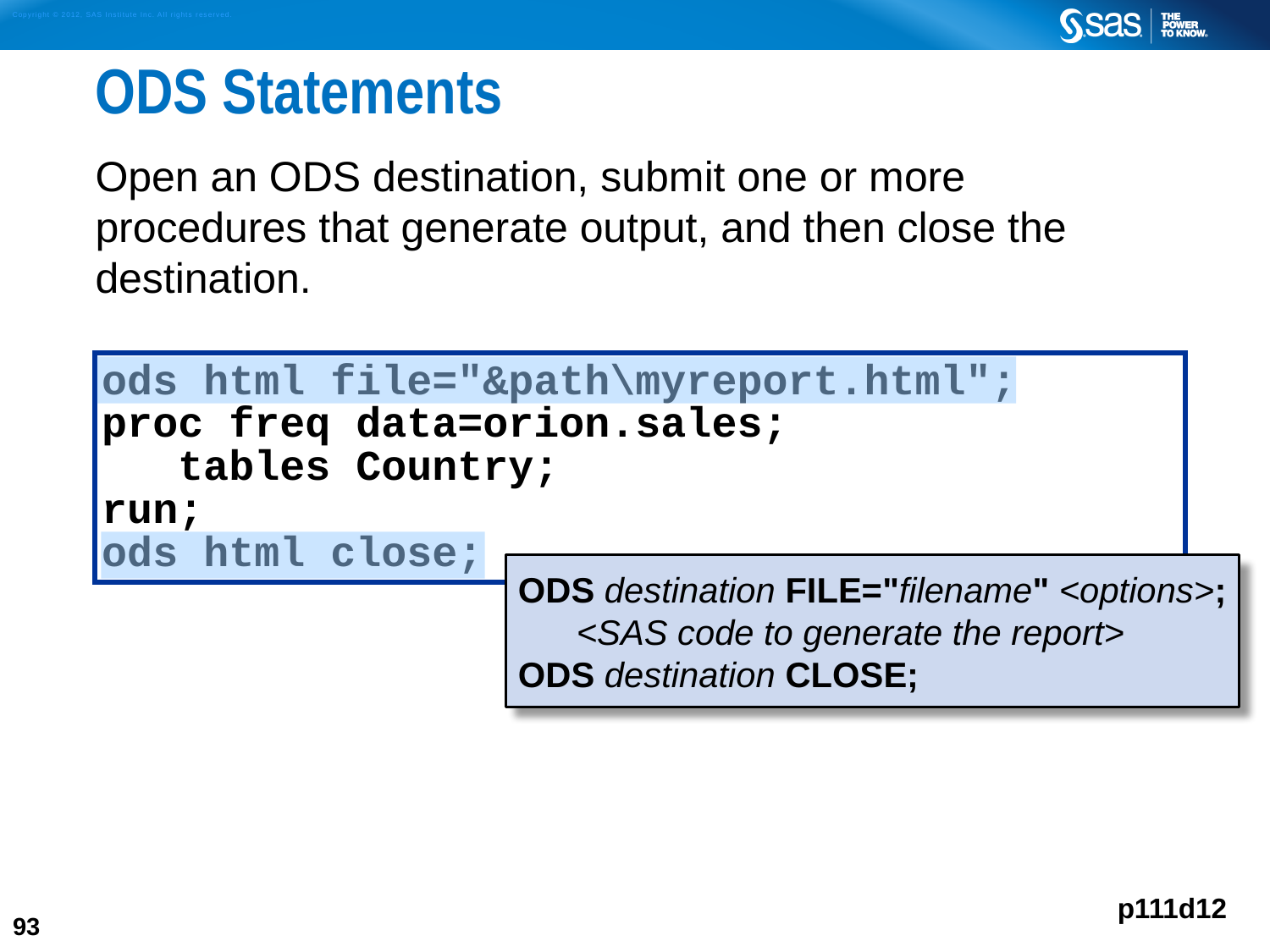

# ODS Statements
Open an ODS destination, submit one or more procedures that generate output, and then close the destination.

ods html file="&path\myreport.html";
proc freq data=orion.sales;
   tables Country;
run;
ods html close;

ODS destination FILE="filename" <options>;
      <SAS code to generate the report>
ODS destination CLOSE;
p111d12